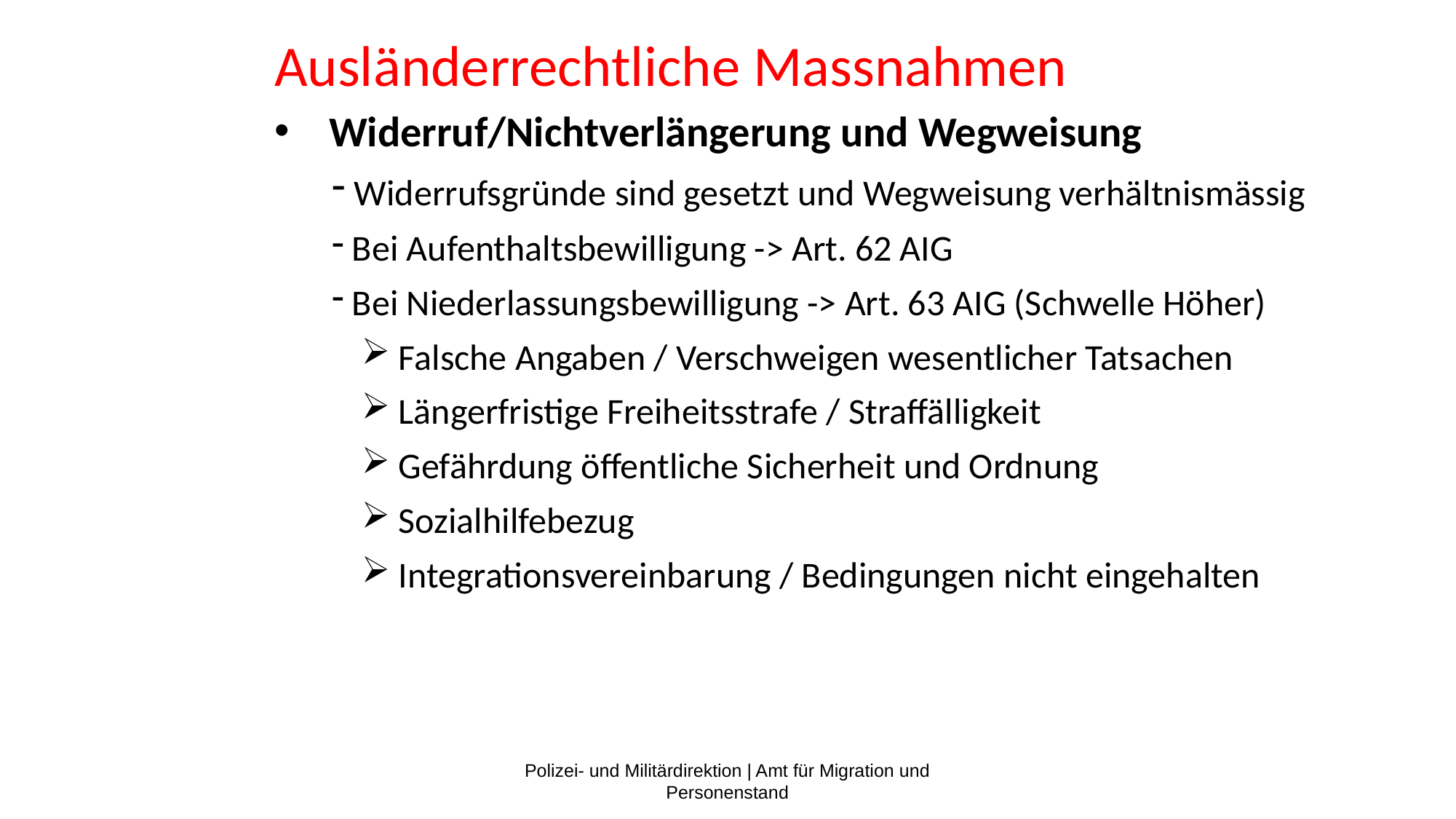

# Ausländerrechtliche Massnahmen
Widerruf/Nichtverlängerung und Wegweisung
 Widerrufsgründe sind gesetzt und Wegweisung verhältnismässig
 Bei Aufenthaltsbewilligung -> Art. 62 AIG
 Bei Niederlassungsbewilligung -> Art. 63 AIG (Schwelle Höher)
 Falsche Angaben / Verschweigen wesentlicher Tatsachen
 Längerfristige Freiheitsstrafe / Straffälligkeit
 Gefährdung öffentliche Sicherheit und Ordnung
 Sozialhilfebezug
 Integrationsvereinbarung / Bedingungen nicht eingehalten
Polizei- und Militärdirektion | Amt für Migration und Personenstand